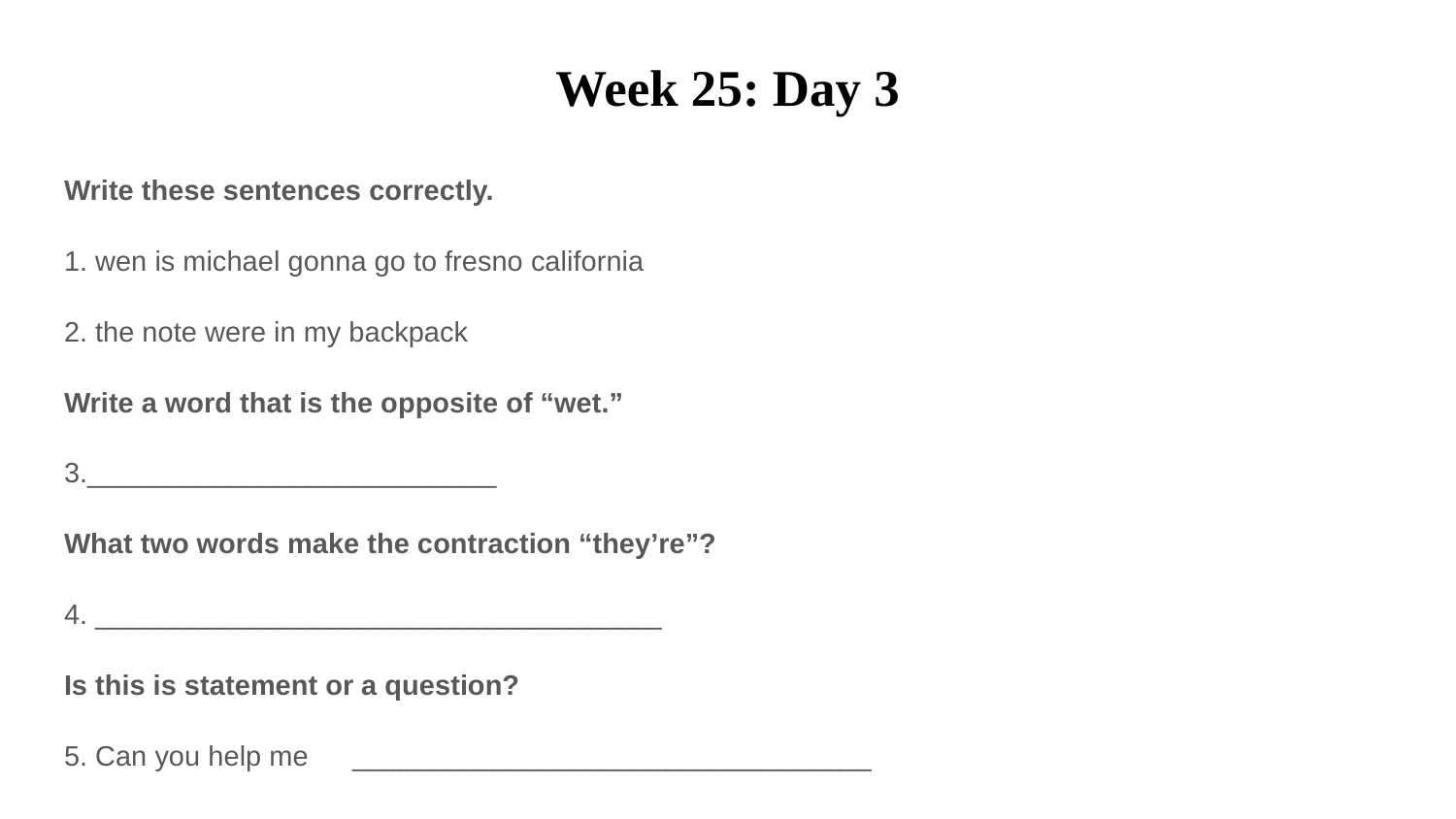

# Week 25: Day 3
Write these sentences correctly.
1. wen is michael gonna go to fresno california
2. the note were in my backpack
Write a word that is the opposite of “wet.”
3.__________________________
What two words make the contraction “they’re”?
4. ____________________________________
Is this is statement or a question?
5. Can you help me	_________________________________